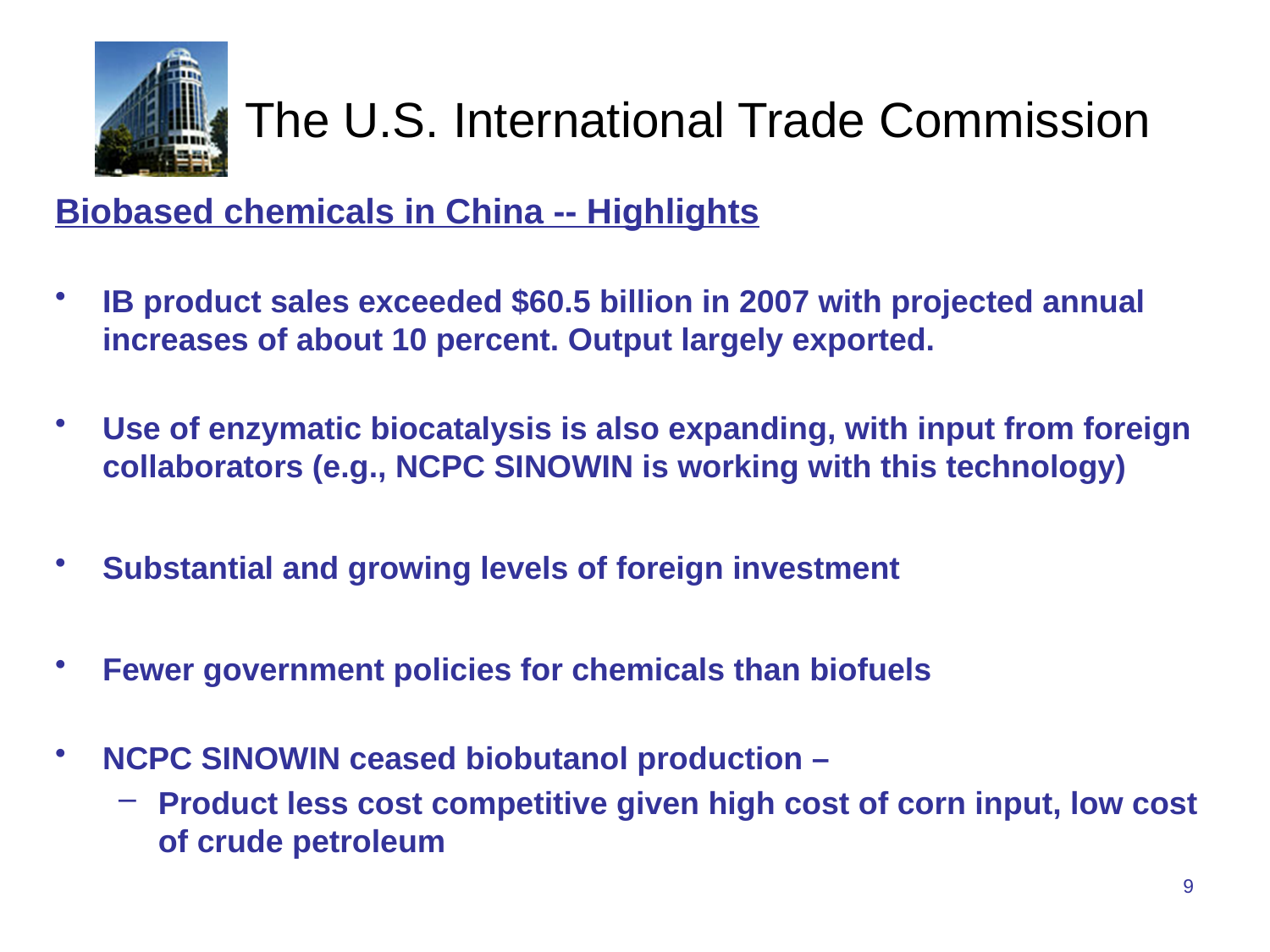

Biobased chemicals in China -- Highlights

IB product sales exceeded $60.5 billion in 2007 with projected annual increases of about 10 percent. Output largely exported.

Use of enzymatic biocatalysis is also expanding, with input from foreign collaborators (e.g., NCPC SINOWIN is working with this technology)

Substantial and growing levels of foreign investment

Fewer government policies for chemicals than biofuels

NCPC SINOWIN ceased biobutanol production –
Product less cost competitive given high cost of corn input, low cost of crude petroleum

9